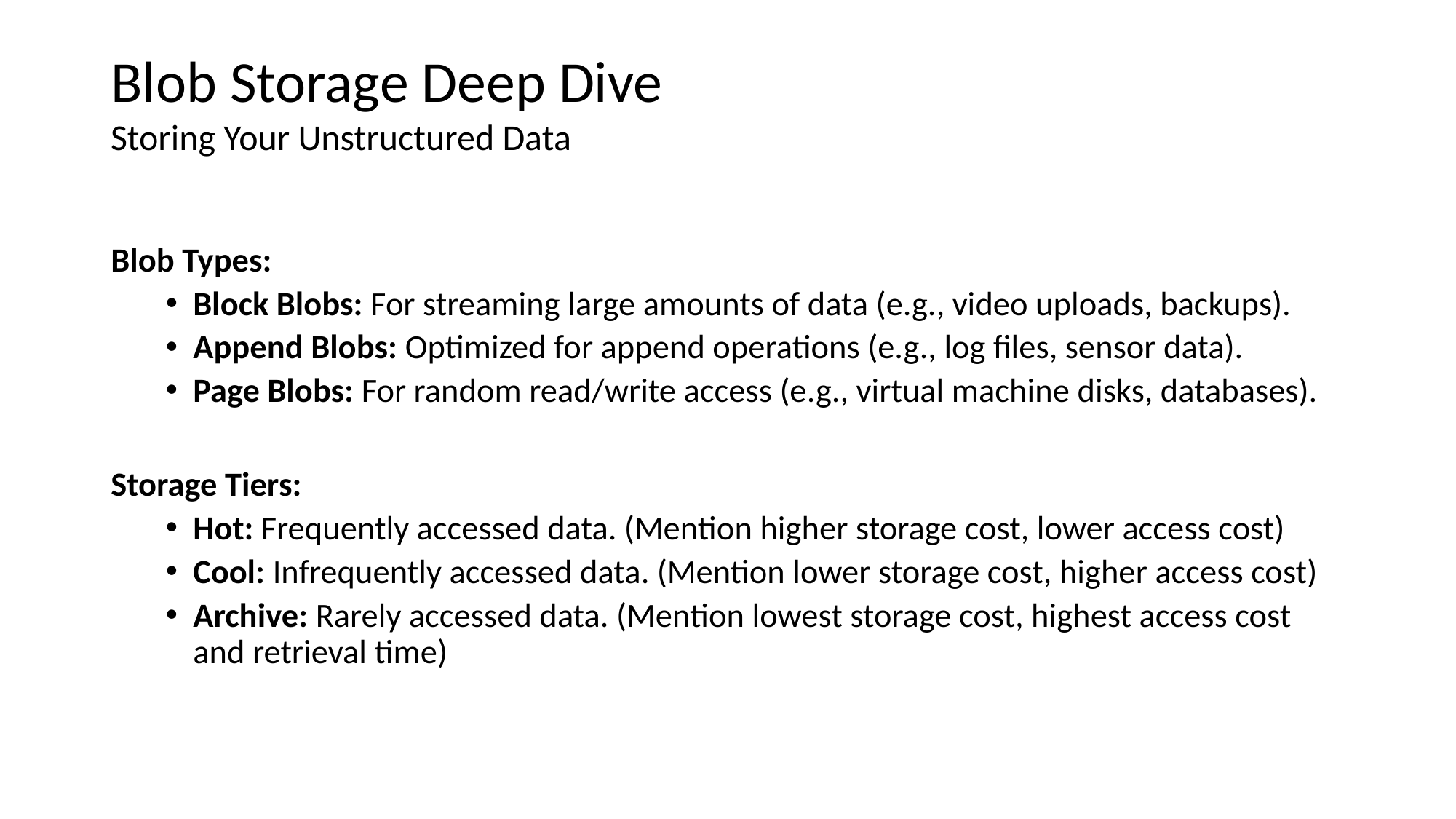

# Blob Storage Deep Dive
Storing Your Unstructured Data

Blob Types:
Block Blobs: For streaming large amounts of data (e.g., video uploads, backups).
Append Blobs: Optimized for append operations (e.g., log files, sensor data).
Page Blobs: For random read/write access (e.g., virtual machine disks, databases).

Storage Tiers:
Hot: Frequently accessed data. (Mention higher storage cost, lower access cost)
Cool: Infrequently accessed data. (Mention lower storage cost, higher access cost)
Archive: Rarely accessed data. (Mention lowest storage cost, highest access cost and retrieval time)